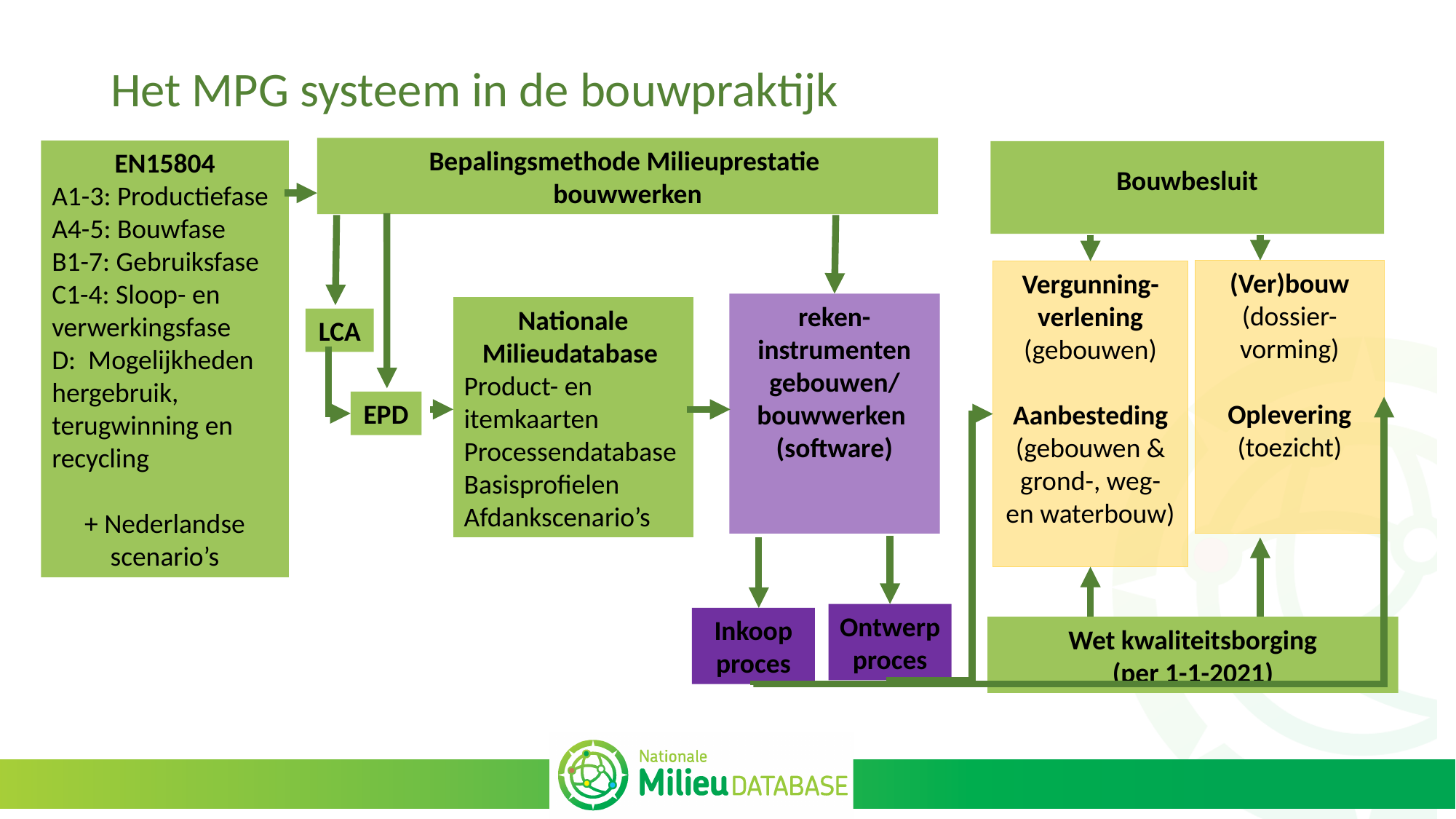

# Het MPG systeem in de bouwpraktijk
Bepalingsmethode Milieuprestatie
bouwwerken
EN15804
A1-3: Productiefase
A4-5: Bouwfase
B1-7: Gebruiksfase
C1-4: Sloop- en verwerkingsfase
D:  Mogelijkheden hergebruik, terugwinning en recycling

+ Nederlandse scenario’s
Bouwbesluit

(Ver)bouw
(dossier-vorming)

Oplevering
(toezicht)

Vergunning-verlening
(gebouwen)

Aanbesteding
(gebouwen & grond-, weg- en waterbouw)

reken-instrumenten gebouwen/
bouwwerken
(software)

Nationale Milieudatabase
Product- en itemkaarten
Processendatabase
Basisprofielen
Afdankscenario’s
LCA
EPD
Ontwerpproces
Inkoop proces
Wet kwaliteitsborging
(per 1-1-2021)